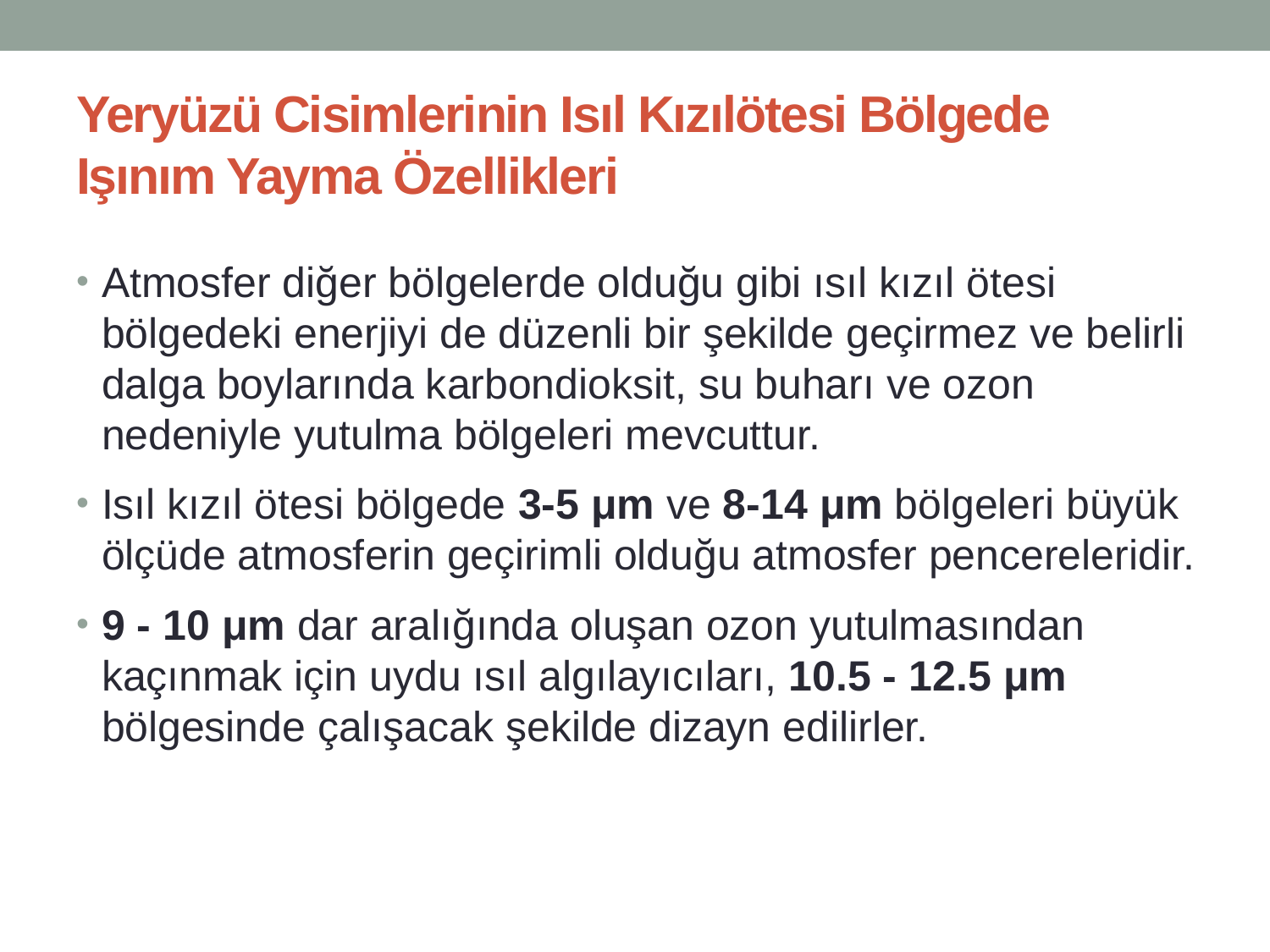

# Yeryüzü Cisimlerinin Isıl Kızılötesi Bölgede Işınım Yayma Özellikleri
Atmosfer diğer bölgelerde olduğu gibi ısıl kızıl ötesi bölgedeki enerjiyi de düzenli bir şekilde geçirmez ve belirli dalga boylarında karbondioksit, su buharı ve ozon nedeniyle yutulma bölgeleri mevcuttur.
Isıl kızıl ötesi bölgede 3-5 μm ve 8-14 μm bölgeleri büyük ölçüde atmosferin geçirimli olduğu atmosfer pencereleridir.
9 - 10 μm dar aralığında oluşan ozon yutulmasından kaçınmak için uydu ısıl algılayıcıları, 10.5 - 12.5 μm bölgesinde çalışacak şekilde dizayn edilirler.